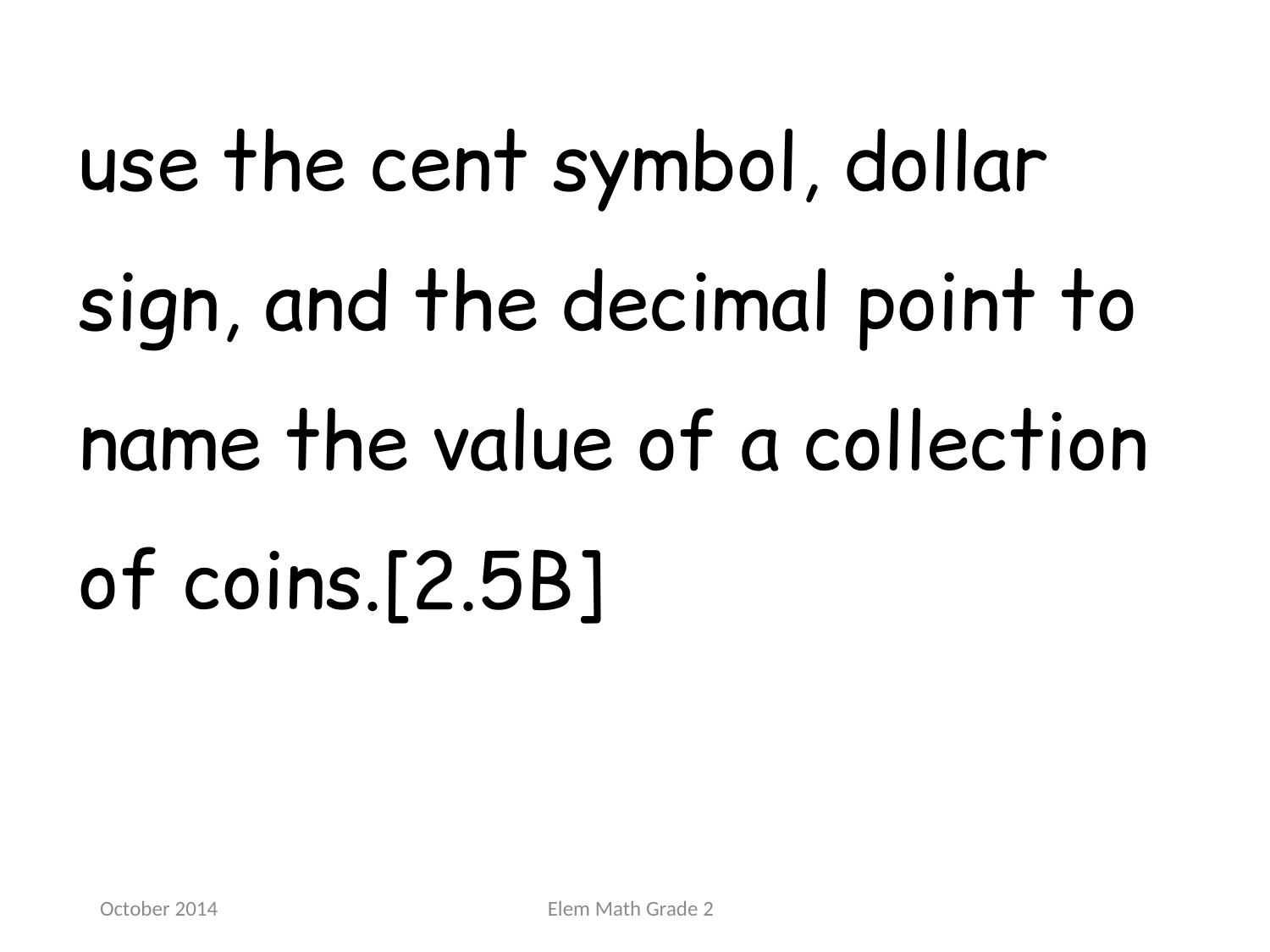

use the cent symbol, dollar sign, and the decimal point to name the value of a collection of coins.[2.5B]
October 2014
Elem Math Grade 2